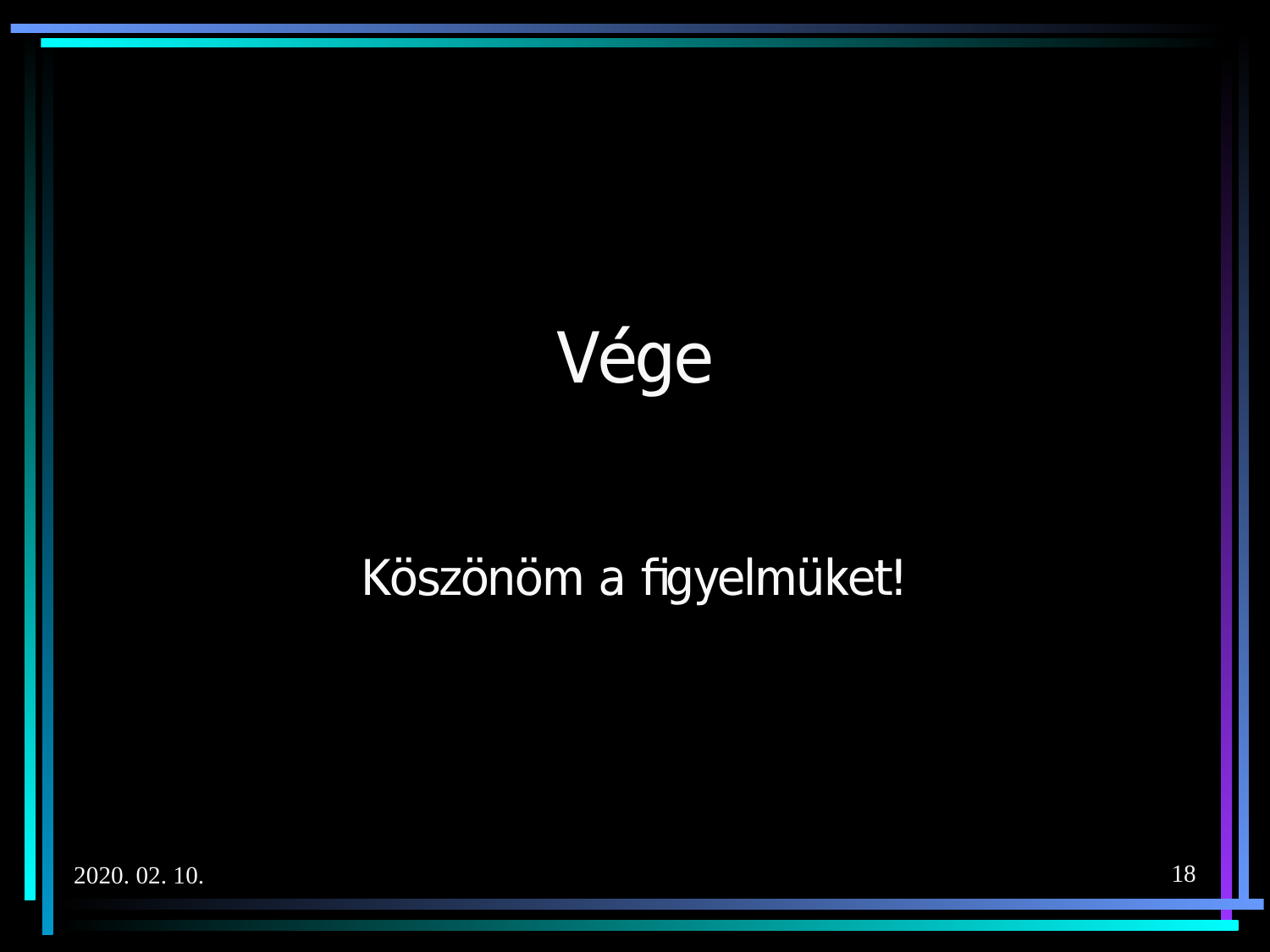

# Vége
Köszönöm a figyelmüket!
18
2020. 02. 10.